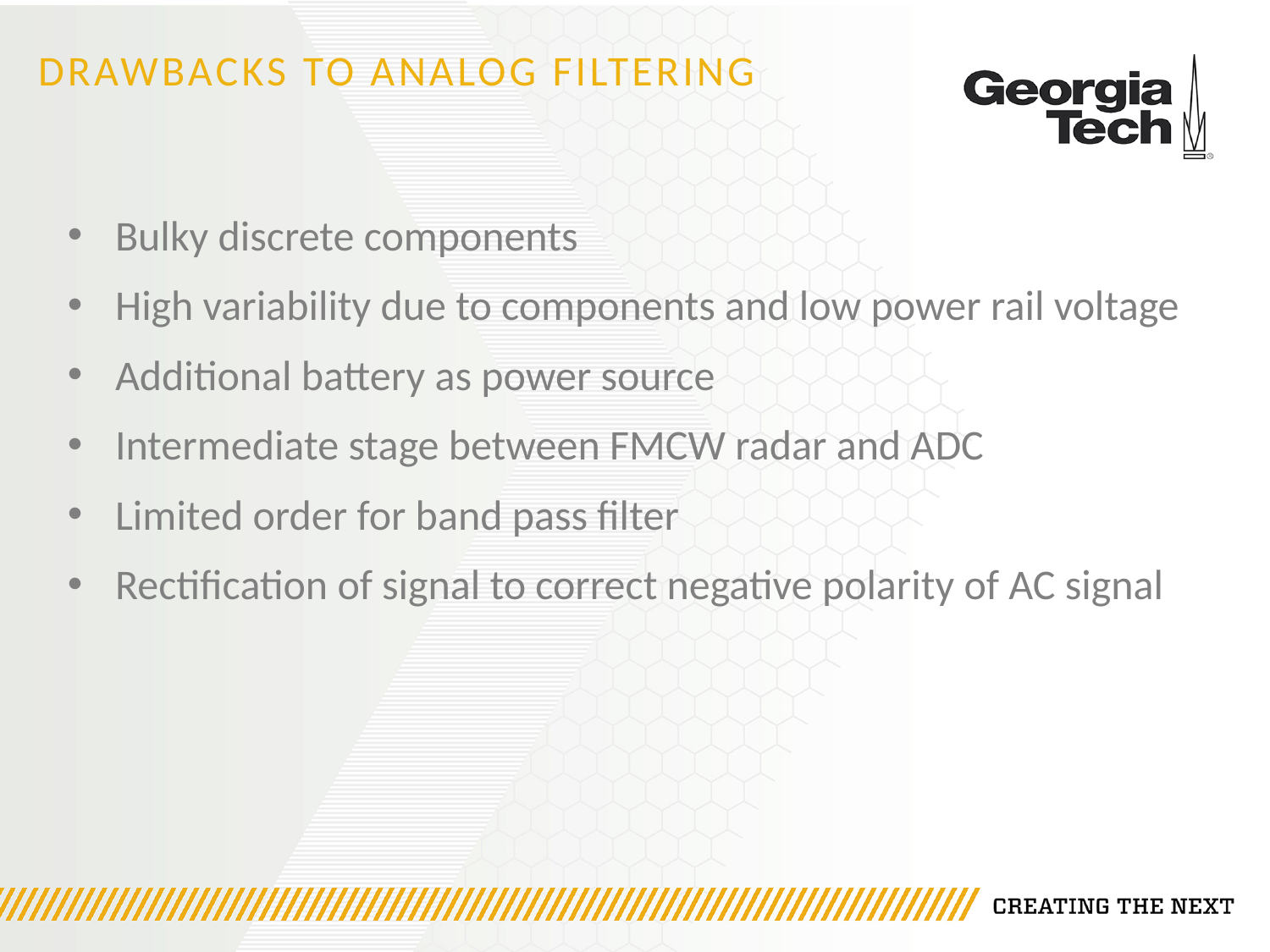

# Drawbacks to analog filtering
Bulky discrete components
High variability due to components and low power rail voltage
Additional battery as power source
Intermediate stage between FMCW radar and ADC
Limited order for band pass filter
Rectification of signal to correct negative polarity of AC signal